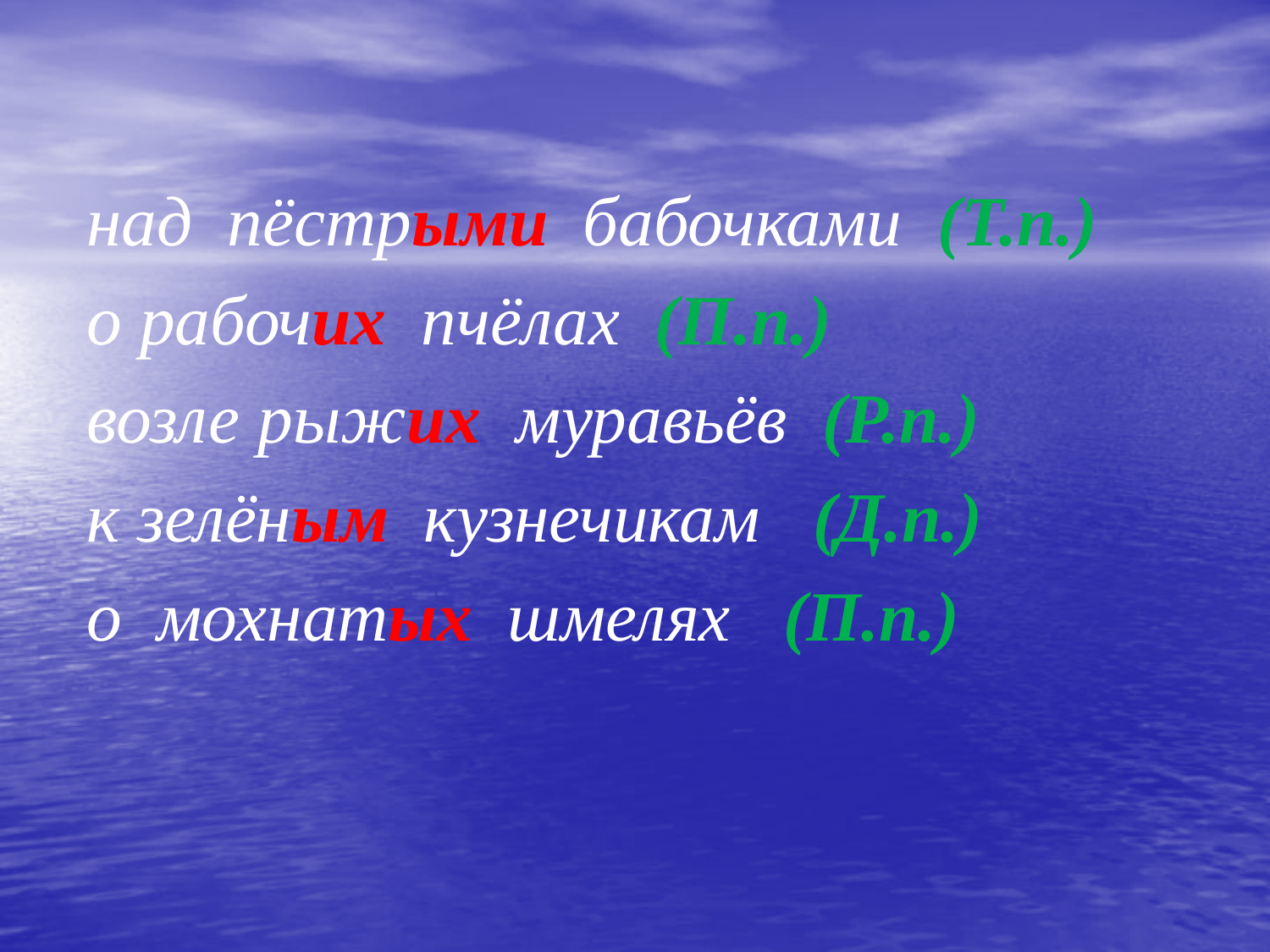

над  пёстрыми  бабочками  (Т.п.)
о рабочих  пчёлах  (П.п.)
возле рыжих  муравьёв  (Р.п.)
к зелёным  кузнечикам   (Д.п.)
о  мохнатых  шмелях   (П.п.)